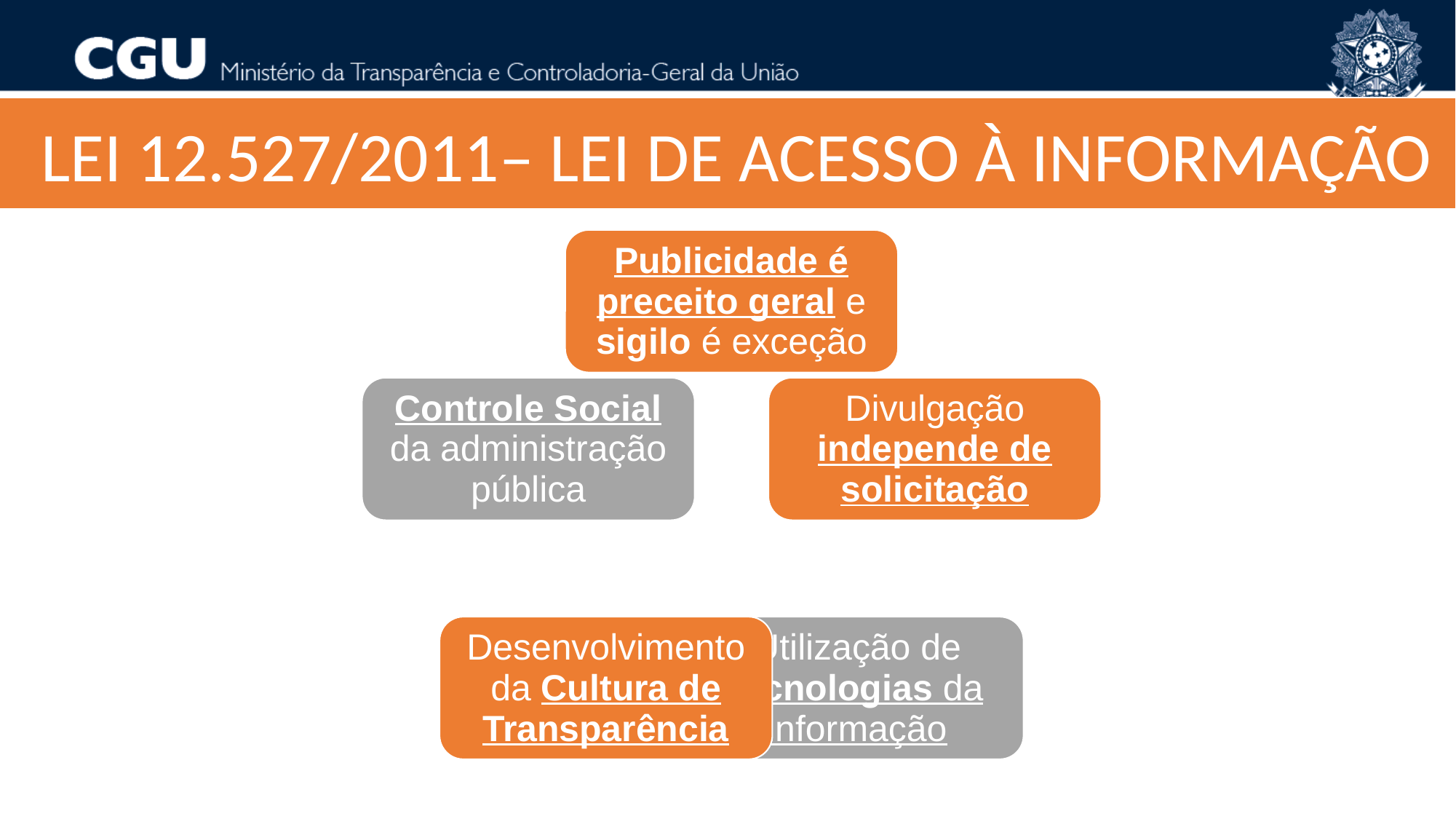

LEI 12.527/2011– LEI DE ACESSO À INFORMAÇÃO
Publicidade é preceito geral e sigilo é exceção
Divulgação independe de solicitação
Controle Social da administração pública